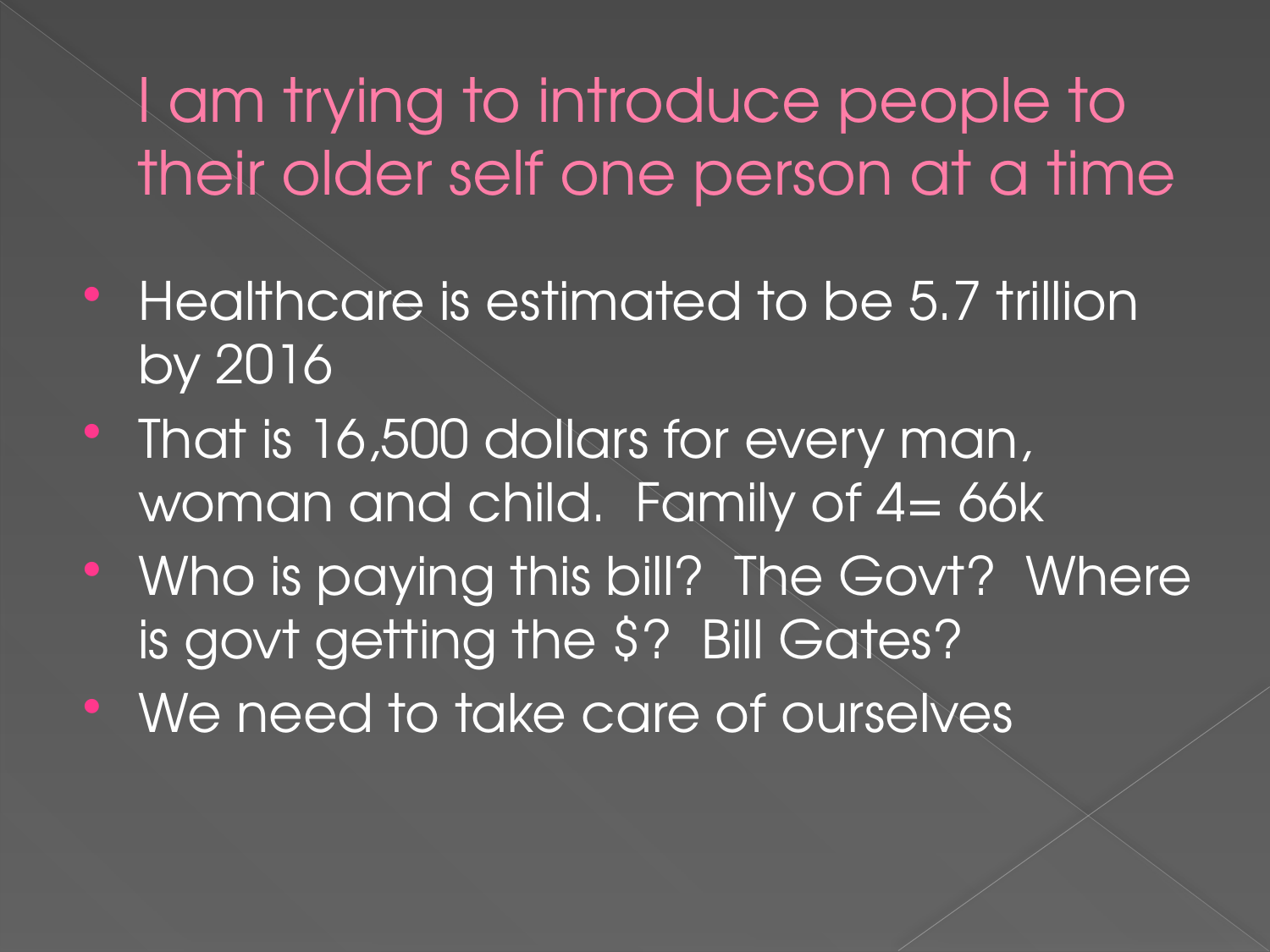

# I am trying to introduce people to their older self one person at a time
Healthcare is estimated to be 5.7 trillion by 2016
That is 16,500 dollars for every man, woman and child.  Family of 4= 66k
Who is paying this bill?  The Govt?  Where is govt getting the $?  Bill Gates?
We need to take care of ourselves